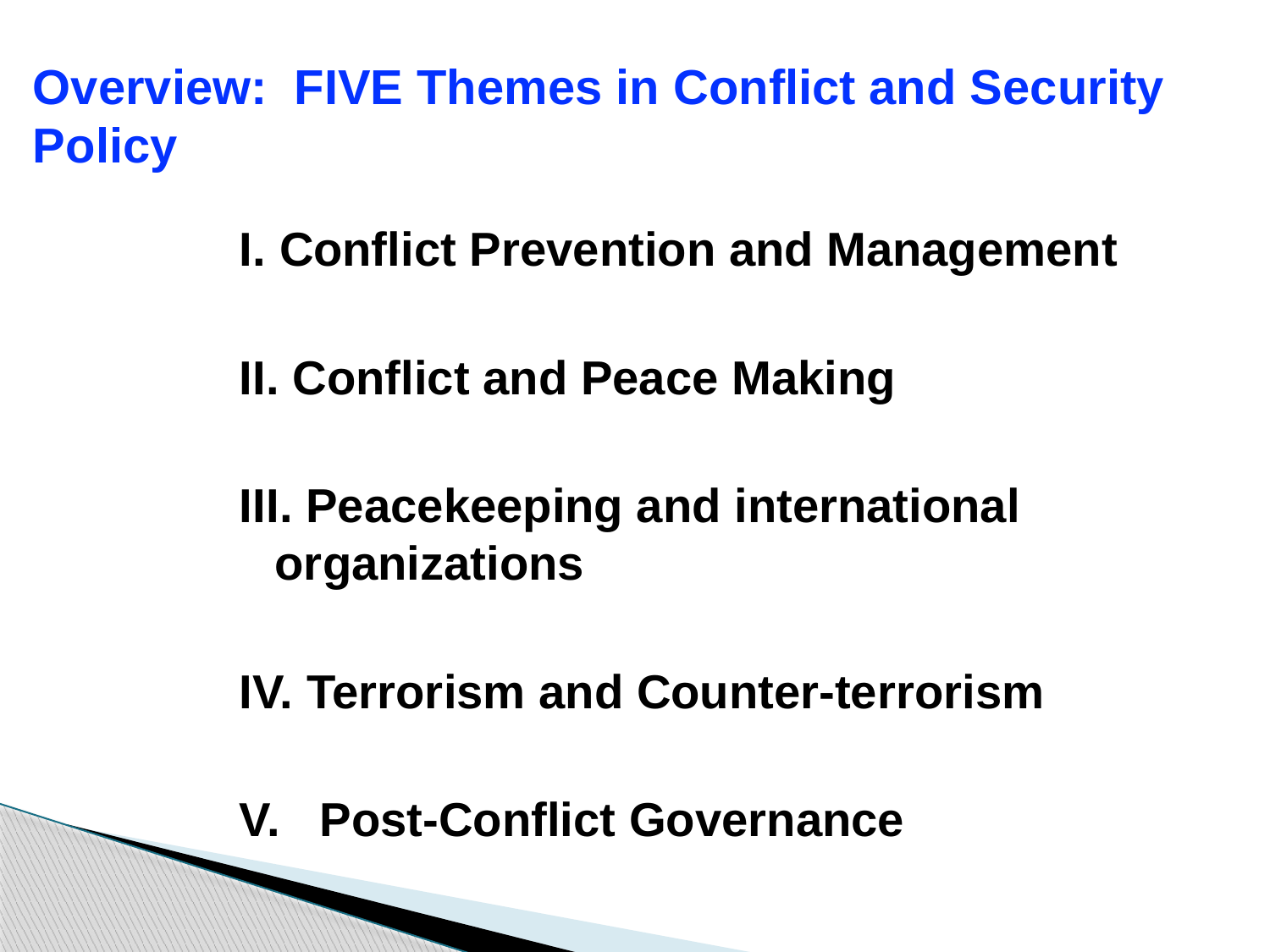

Overview:  FIVE Themes in Conflict and Security Policy

I. Conflict Prevention and Management

II. Conflict and Peace Making

III. Peacekeeping and international organizations

IV. Terrorism and Counter-terrorism

V.   Post-Conflict Governance